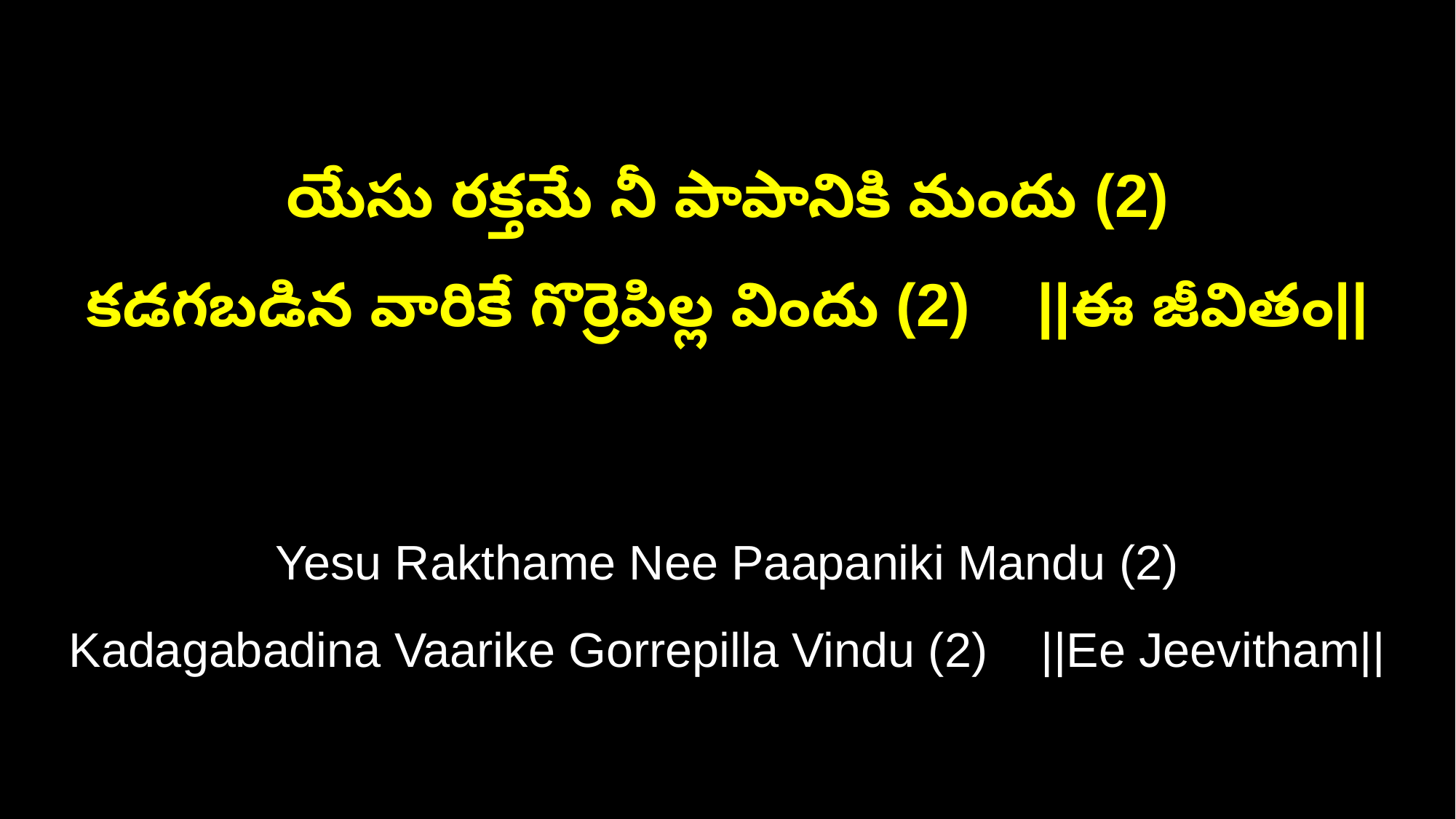

యేసు రక్తమే నీ పాపానికి మందు (2)
కడగబడిన వారికే గొర్రెపిల్ల విందు (2)    ||ఈ జీవితం||
Yesu Rakthame Nee Paapaniki Mandu (2)
Kadagabadina Vaarike Gorrepilla Vindu (2)    ||Ee Jeevitham||